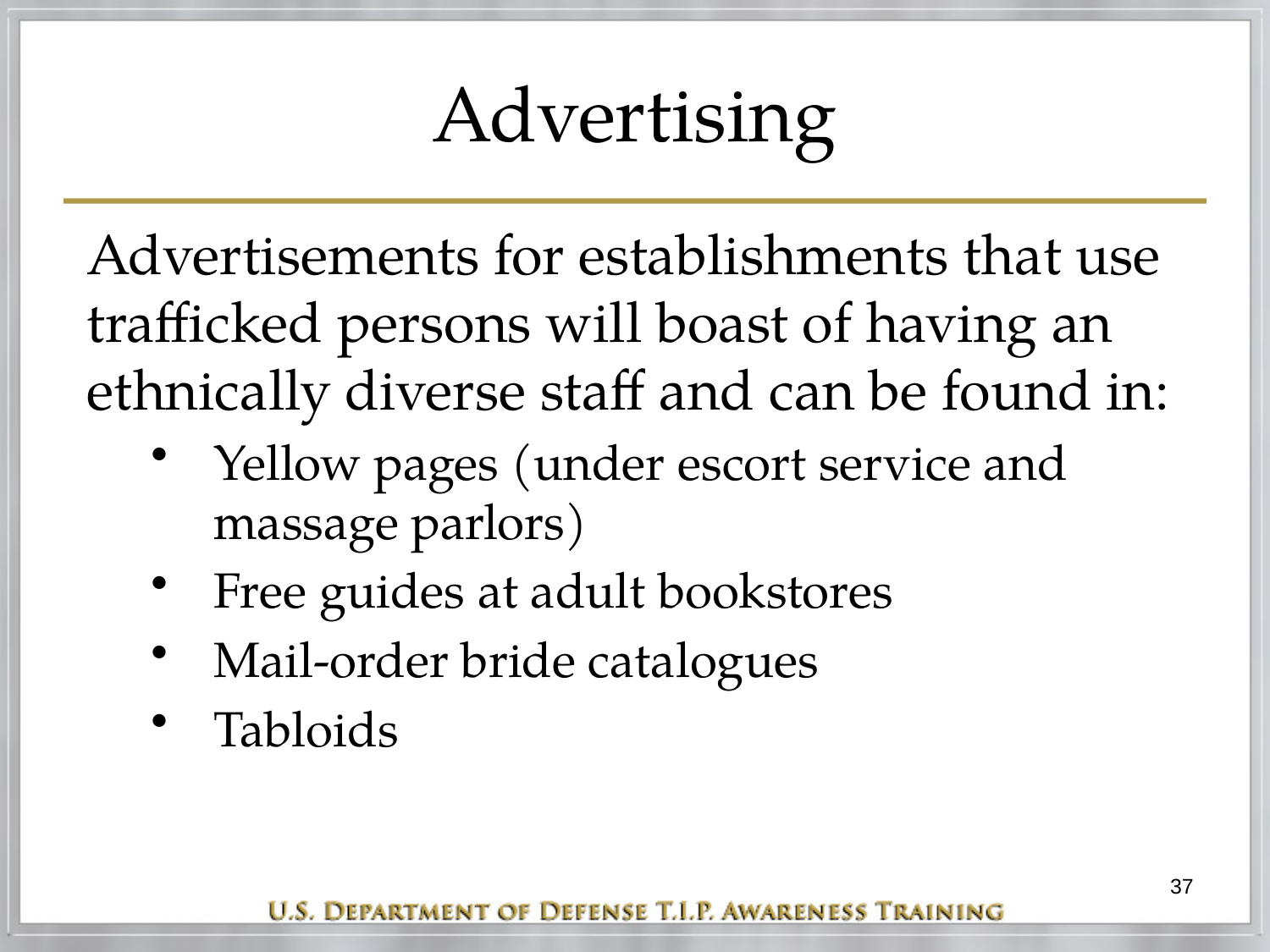

# Advertising
Advertisements for establishments that use trafficked persons will boast of having an ethnically diverse staff and can be found in:
Yellow pages (under escort service and massage parlors)
Free guides at adult bookstores
Mail-order bride catalogues
Tabloids
37